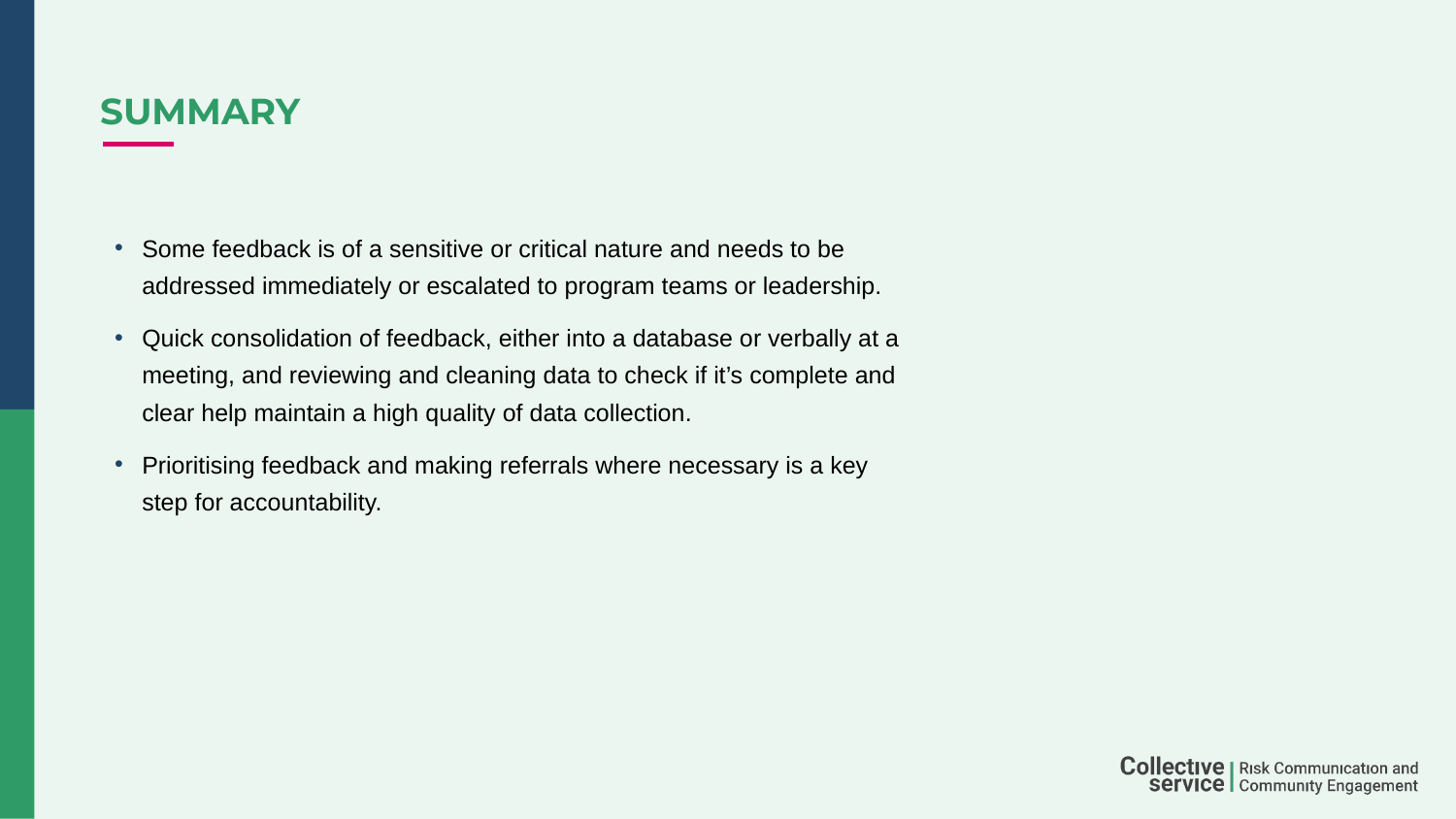

# SUMMARY
Some feedback is of a sensitive or critical nature and needs to be addressed immediately or escalated to program teams or leadership.
Quick consolidation of feedback, either into a database or verbally at a meeting, and reviewing and cleaning data to check if it’s complete and clear help maintain a high quality of data collection.
Prioritising feedback and making referrals where necessary is a key step for accountability.